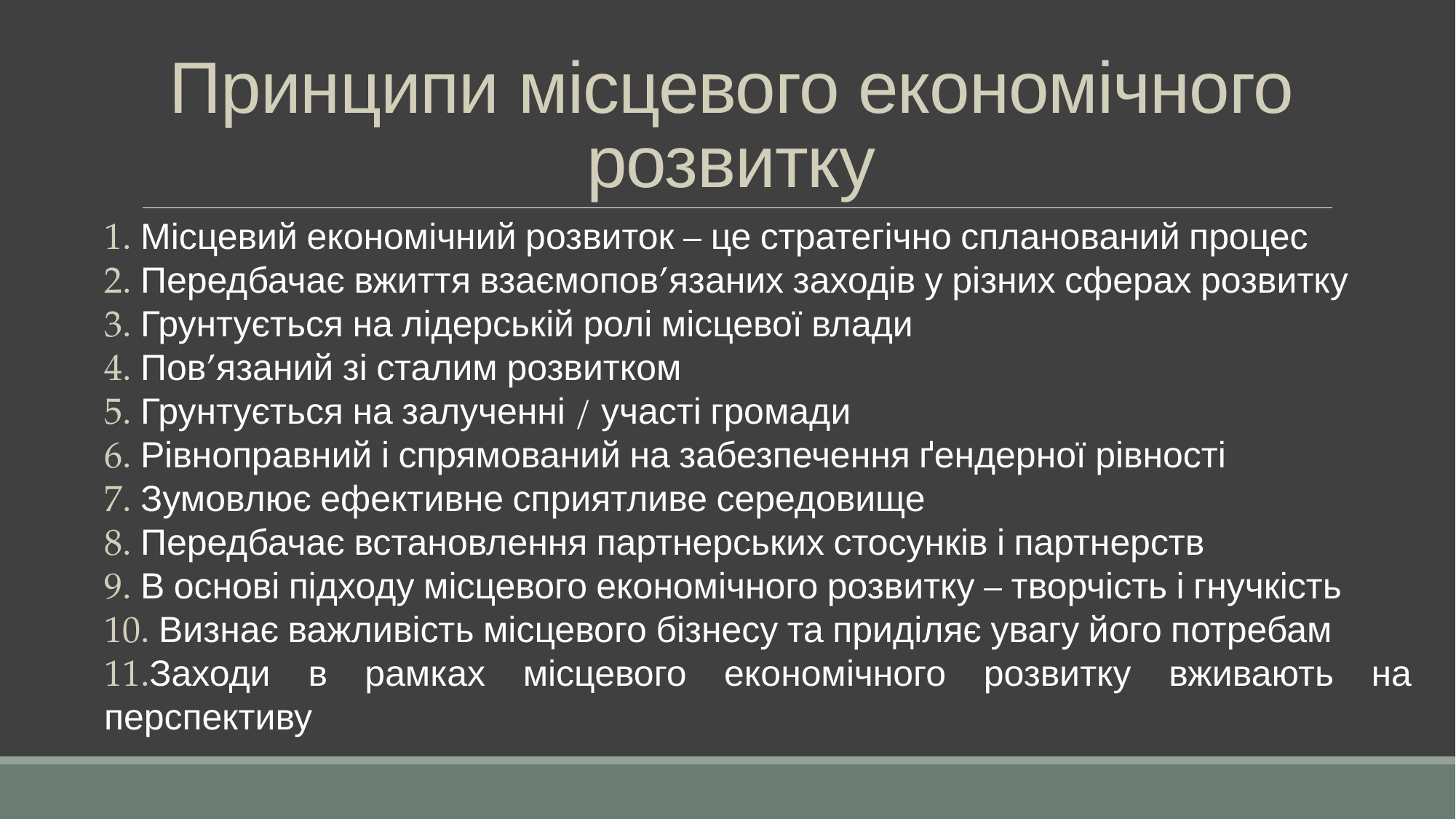

# Принципи місцевого економічного розвитку
1. Місцевий економічний розвиток – це стратегічно спланований процес
2. Передбачає вжиття взаємопов’язаних заходів у різних сферах розвитку
3. Грунтується на лідерській ролі місцевої влади
4. Пов’язаний зі сталим розвитком
5. Грунтується на залученні / участі громади
6. Рівноправний і спрямований на забезпечення ґендерної рівності
7. Зумовлює ефективне сприятливе середовище
8. Передбачає встановлення партнерських стосунків і партнерств
9. В основі підходу місцевого економічного розвитку – творчість і гнучкість
10. Визнає важливість місцевого бізнесу та приділяє увагу його потребам
11.Заходи в рамках місцевого економічного розвитку вживають на перспективу